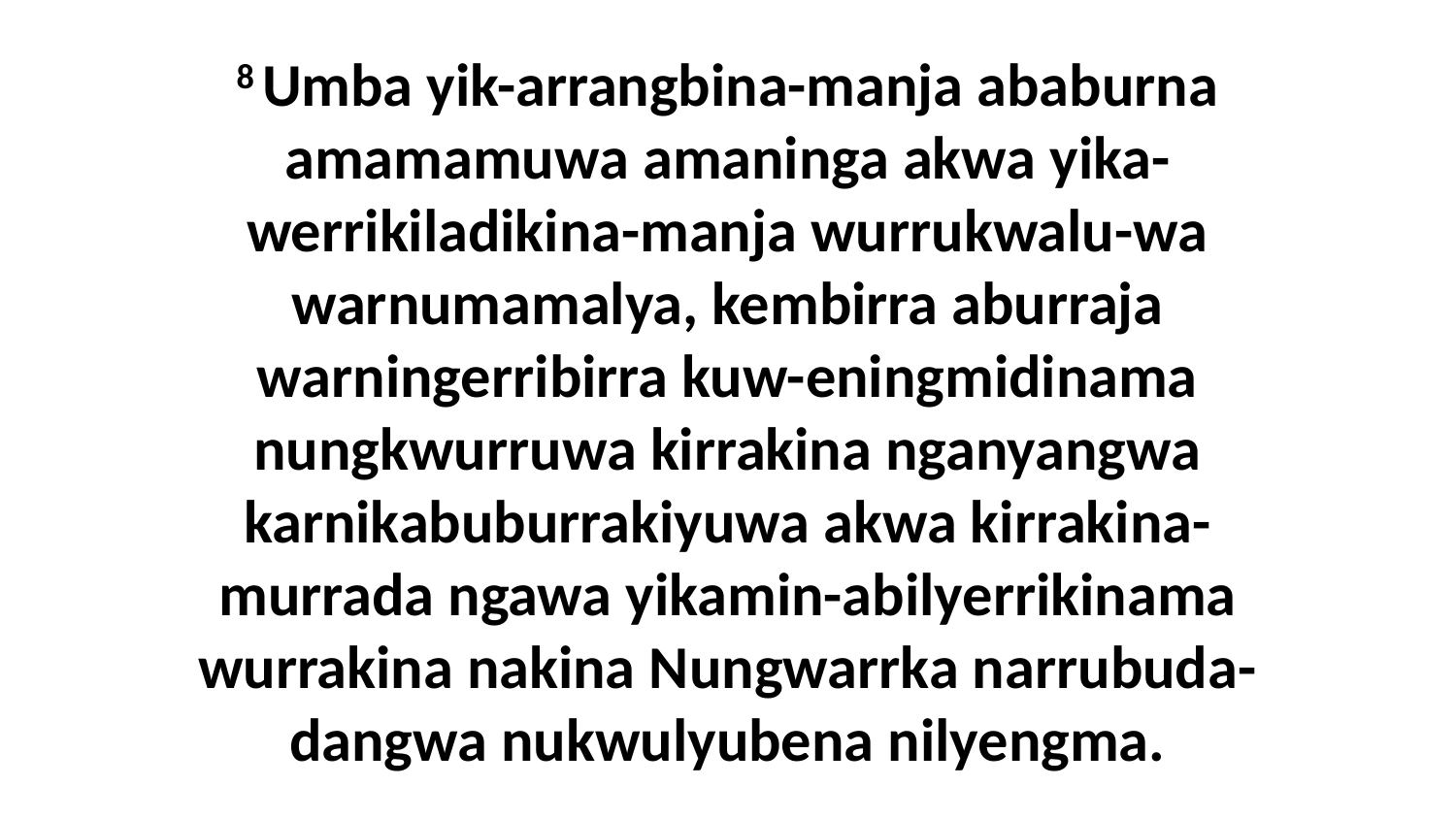

8 Umba yik-arrangbina-manja ababurna amamamuwa amaninga akwa yika-werrikiladikina-manja wurrukwalu-wa warnumamalya, kembirra aburraja warningerribirra kuw-eningmidinama nungkwurruwa kirrakina nganyangwa karnikabuburrakiyuwa akwa kirrakina-murrada ngawa yikamin-abilyerrikinama wurrakina nakina Nungwarrka narrubuda-dangwa nukwulyubena nilyengma.